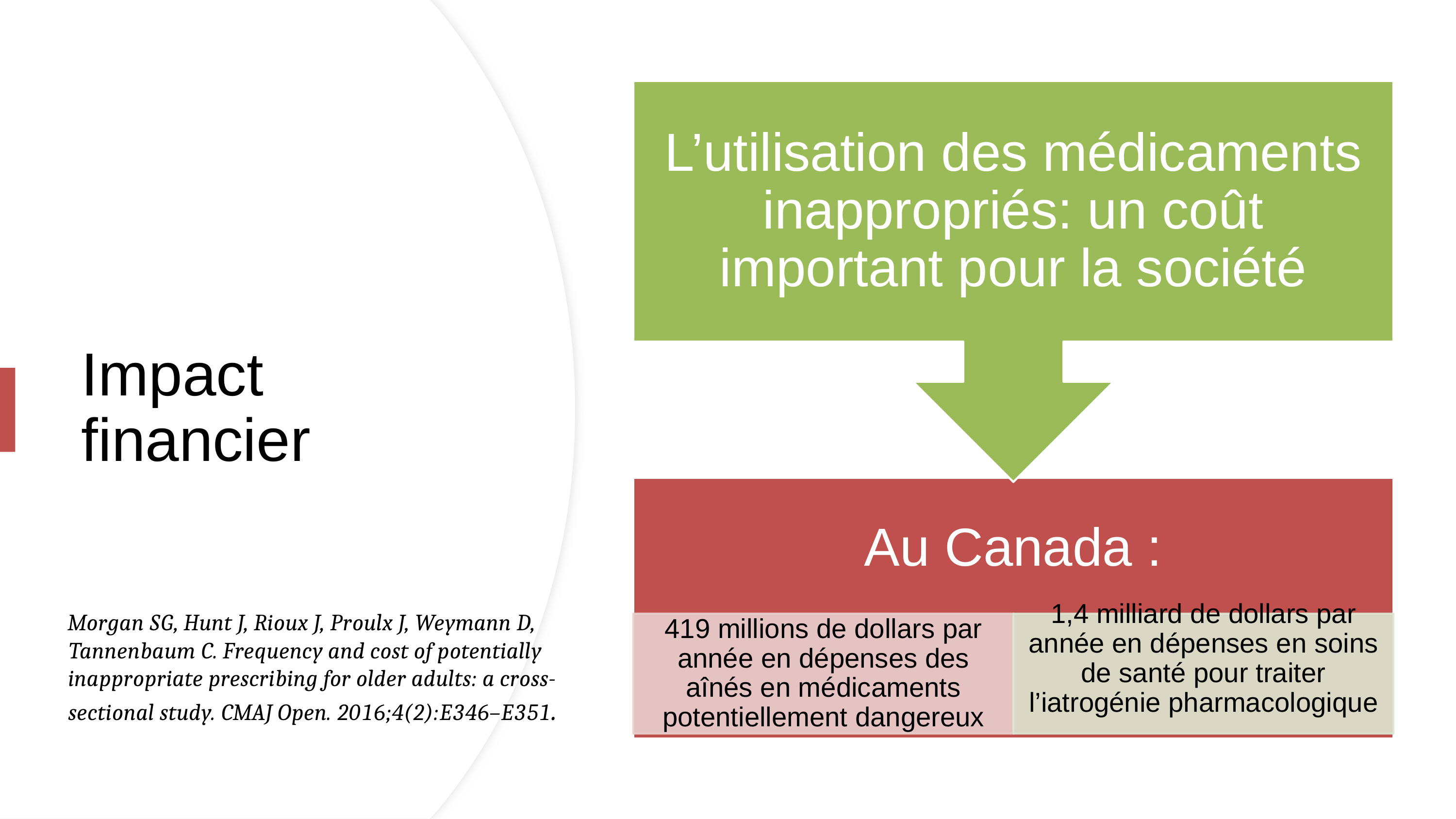

Au Canada :
419 millions de dollars par année en dépenses des aînés en médicaments potentiellement dangereux
1,4 milliard de dollars par année en dépenses en soins de santé pour traiter l’iatrogénie pharmacologique
L’utilisation des médicaments inappropriés: un coût important pour la société
Impact financier

Morgan SG, Hunt J, Rioux J, Proulx J, Weymann D, Tannenbaum C. Frequency and cost of potentially inappropriate prescribing for older adults: a cross-sectional study. CMAJ Open. 2016;4(2):E346–E351.